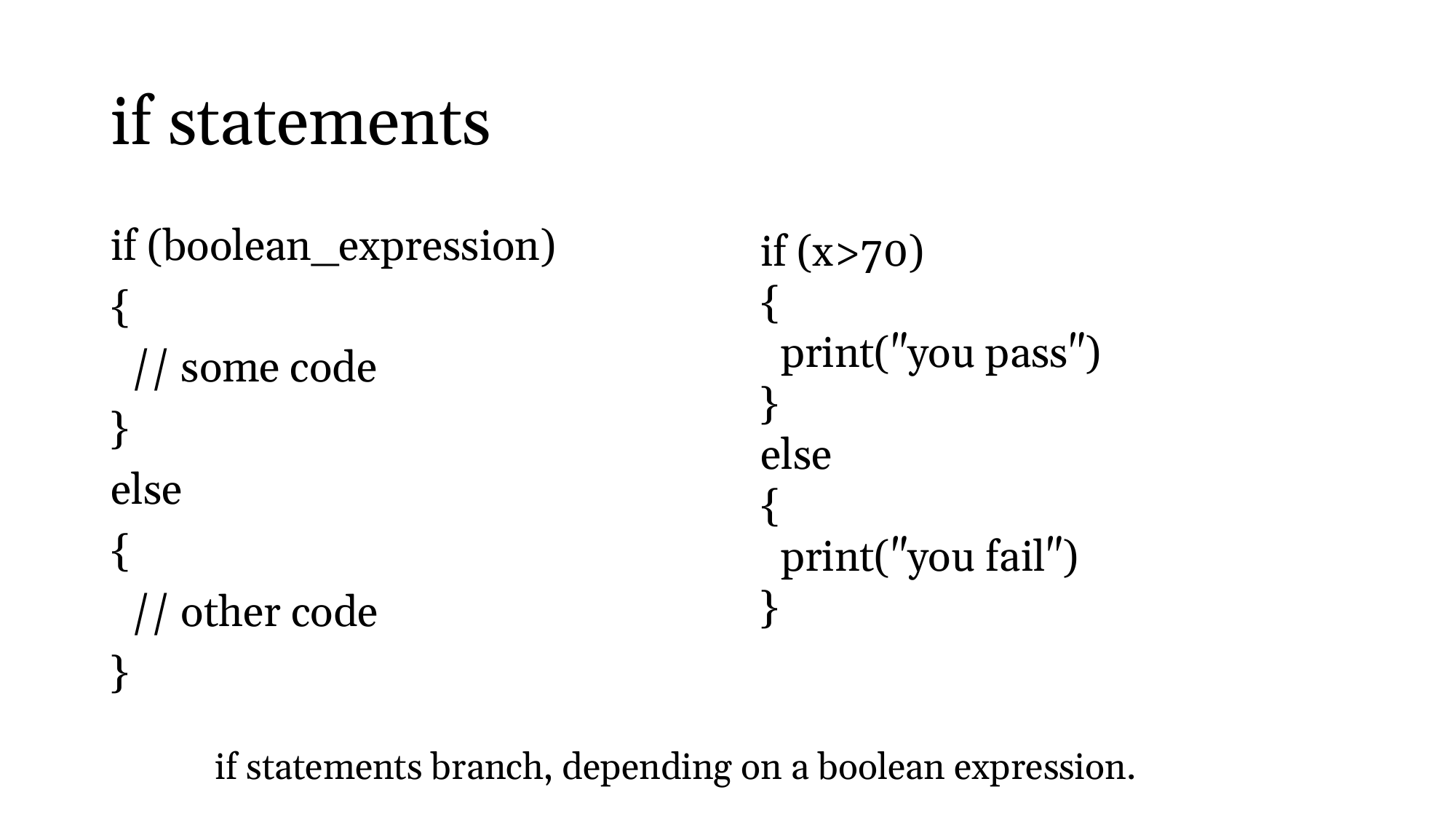

# if statements
if (boolean_expression)
{
  // some code
}
else
{
  // other code
}
if (x>70) 
{ 
  print("you pass") 
} 
else 
{ 
  print("you fail") 
}
if statements branch, depending on a boolean expression.